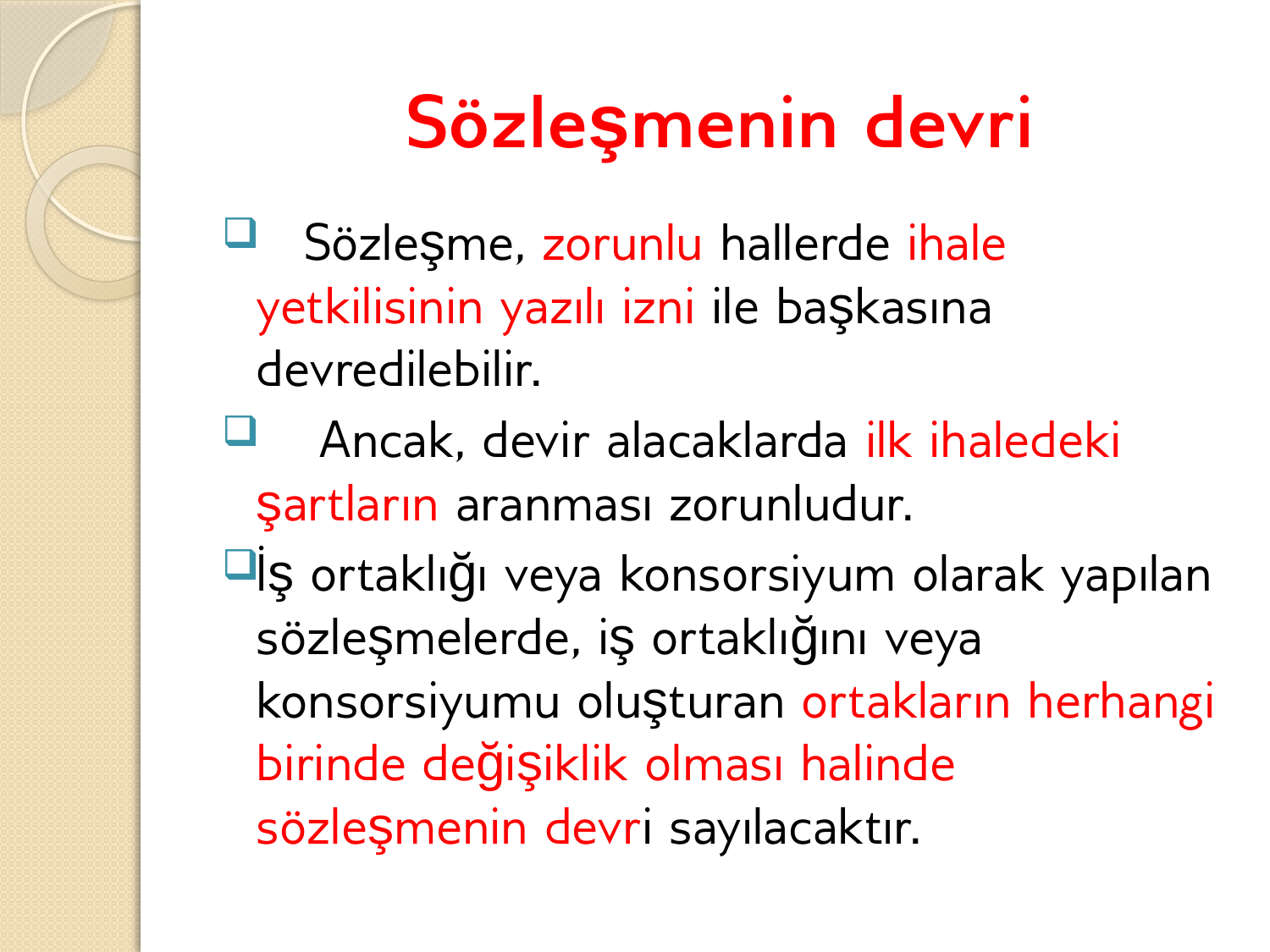

# Sözleşmenin devri
   Sözleşme, zorunlu hallerde ihale yetkilisinin yazılı izni ile başkasına devredilebilir.
    Ancak, devir alacaklarda ilk ihaledeki şartların aranması zorunludur.
İş ortaklığı veya konsorsiyum olarak yapılan sözleşmelerde, iş ortaklığını veya konsorsiyumu oluşturan ortakların herhangi birinde değişiklik olması halinde sözleşmenin devri sayılacaktır.